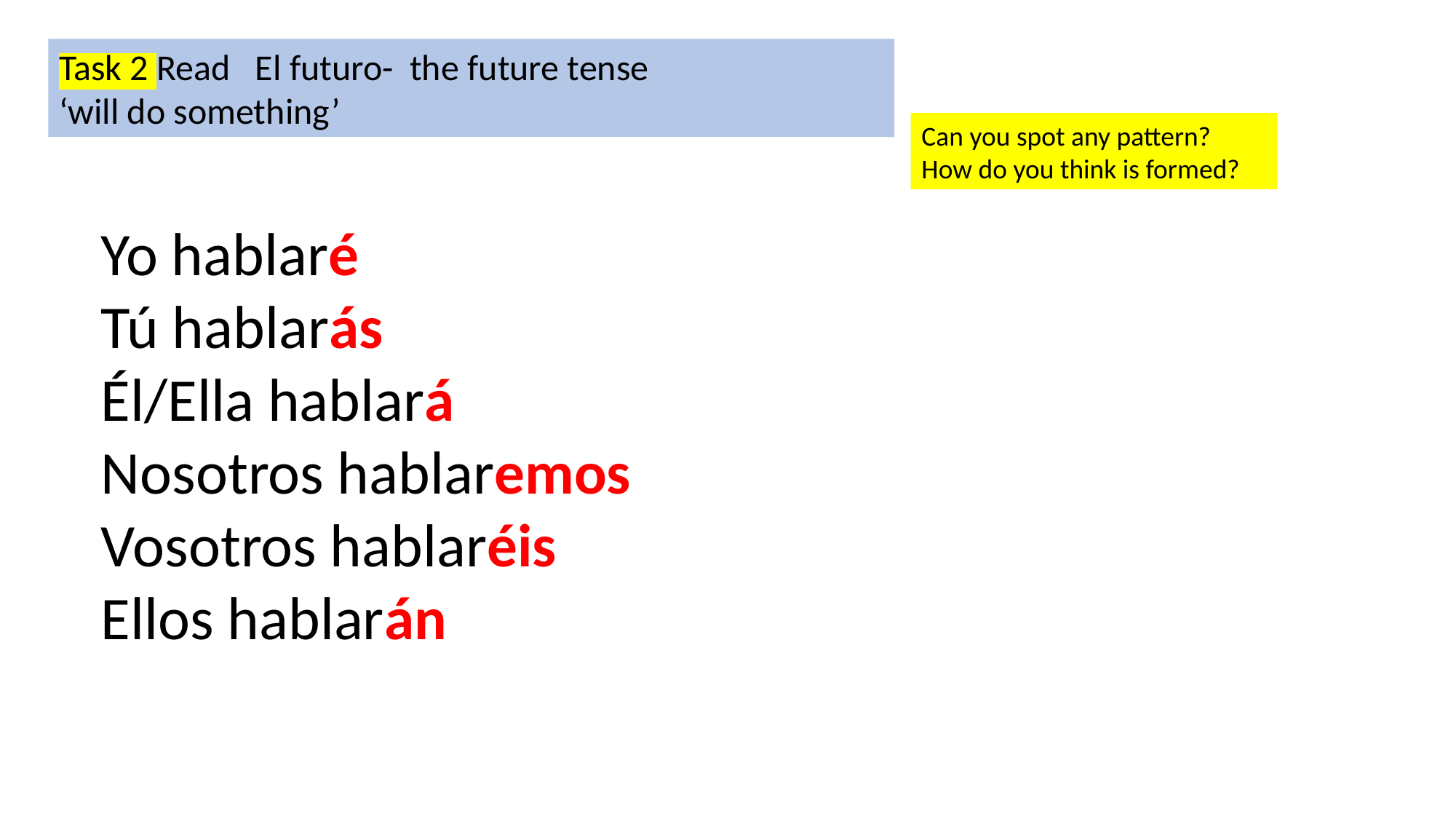

Task 2 Read   El futuro-  the future tense
‘will do something’
Can you spot any pattern?
How do you think is formed?
Yo hablaré
Tú hablarás
Él/Ella hablará
Nosotros hablaremos
Vosotros hablaréis
Ellos hablarán